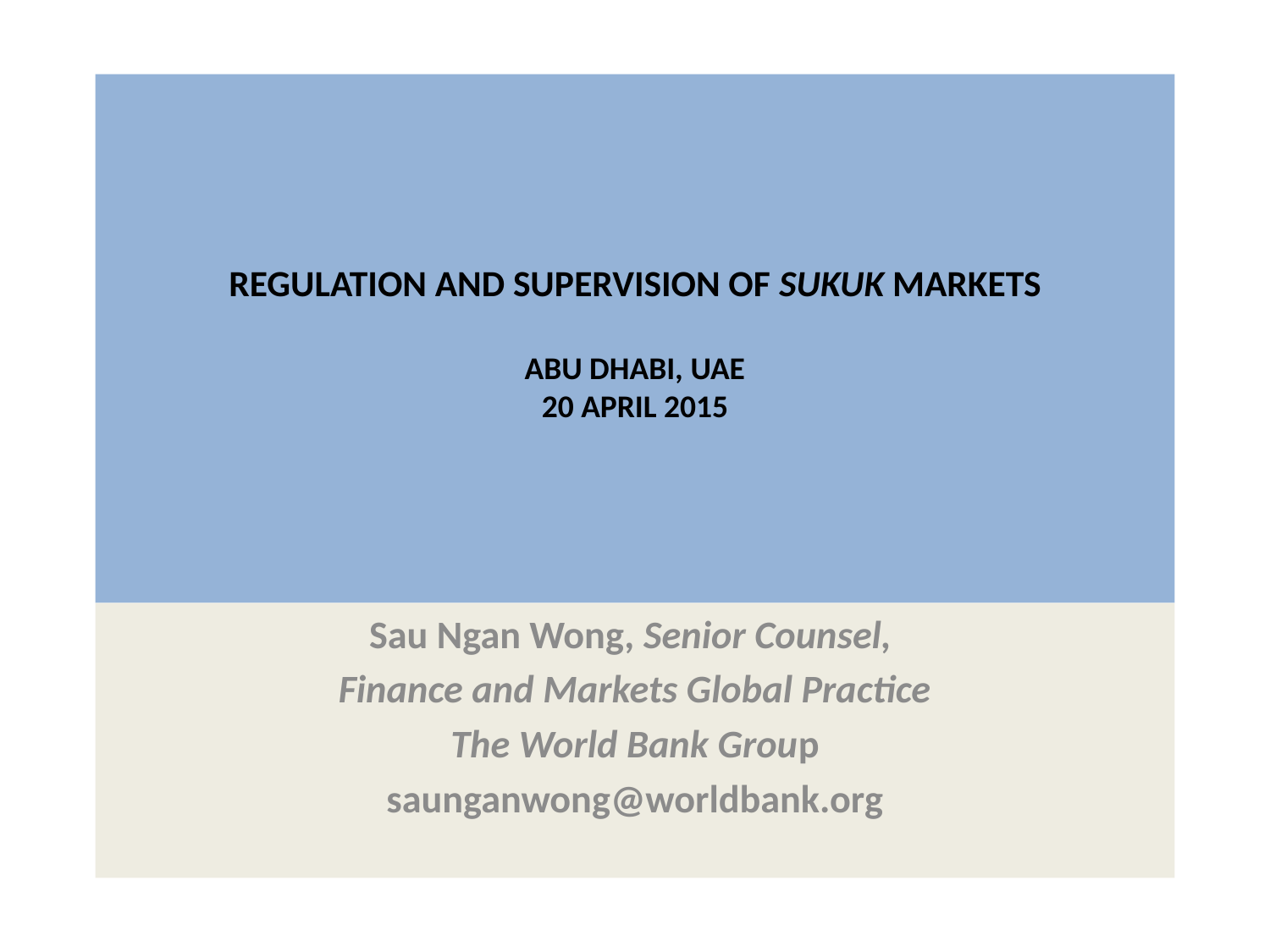

# Regulation and Supervision of sukuk markets Abu dhabi, UAE 20 April 2015
Sau Ngan Wong, Senior Counsel,
Finance and Markets Global Practice
The World Bank Group
saunganwong@worldbank.org